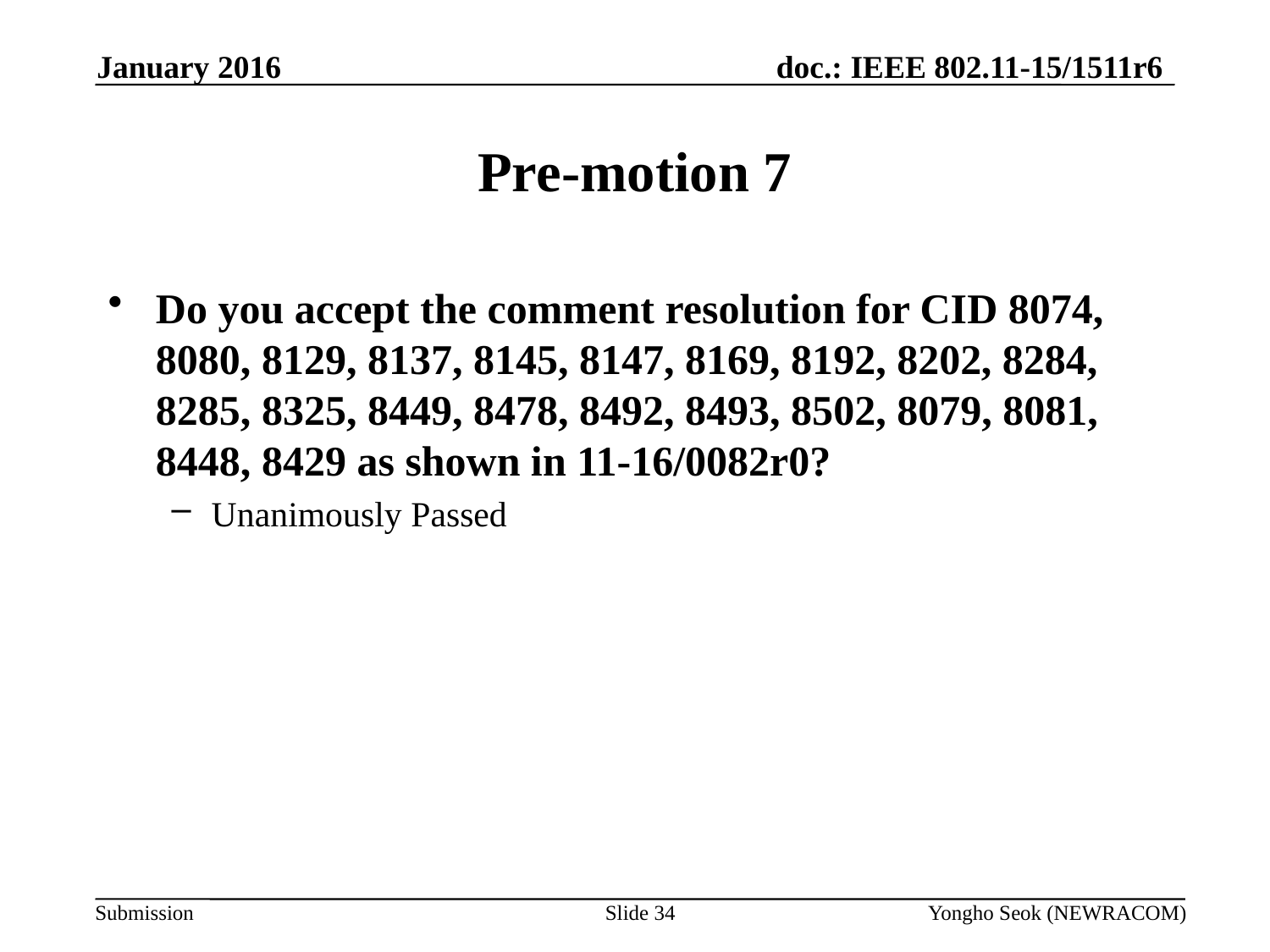

January 2016
# Pre-motion 7
Do you accept the comment resolution for CID 8074, 8080, 8129, 8137, 8145, 8147, 8169, 8192, 8202, 8284, 8285, 8325, 8449, 8478, 8492, 8493, 8502, 8079, 8081, 8448, 8429 as shown in 11-16/0082r0?
Unanimously Passed

Slide 34
Yongho Seok (NEWRACOM)